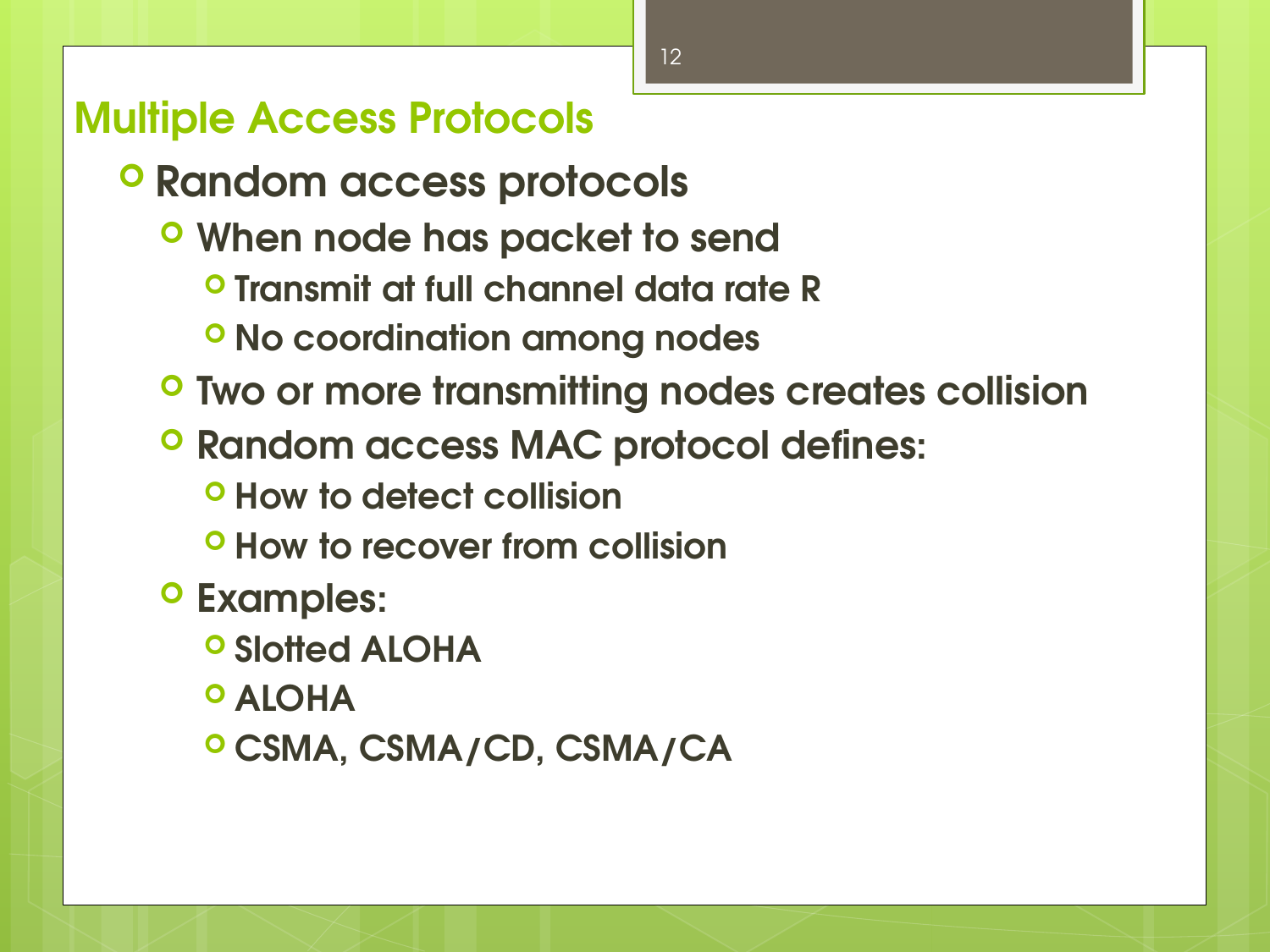

12
# Multiple Access Protocols
Random access protocols
When node has packet to send
Transmit at full channel data rate R
No coordination among nodes
Two or more transmitting nodes creates collision
Random access MAC protocol defines:
How to detect collision
How to recover from collision
Examples:
Slotted ALOHA
ALOHA
CSMA, CSMA/CD, CSMA/CA